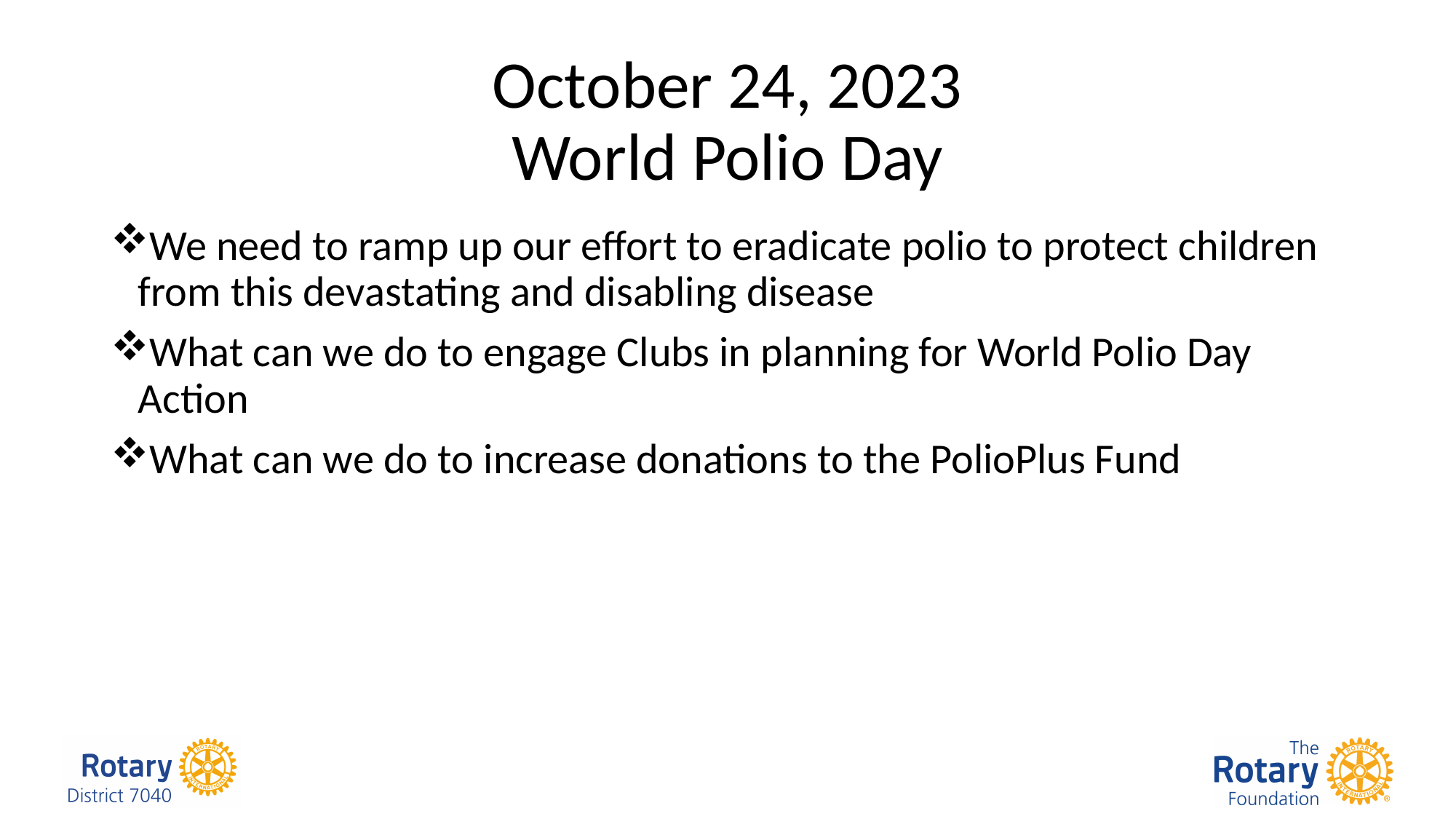

# October 24, 2023 World Polio Day
We need to ramp up our effort to eradicate polio to protect children from this devastating and disabling disease
What can we do to engage Clubs in planning for World Polio Day Action
What can we do to increase donations to the PolioPlus Fund